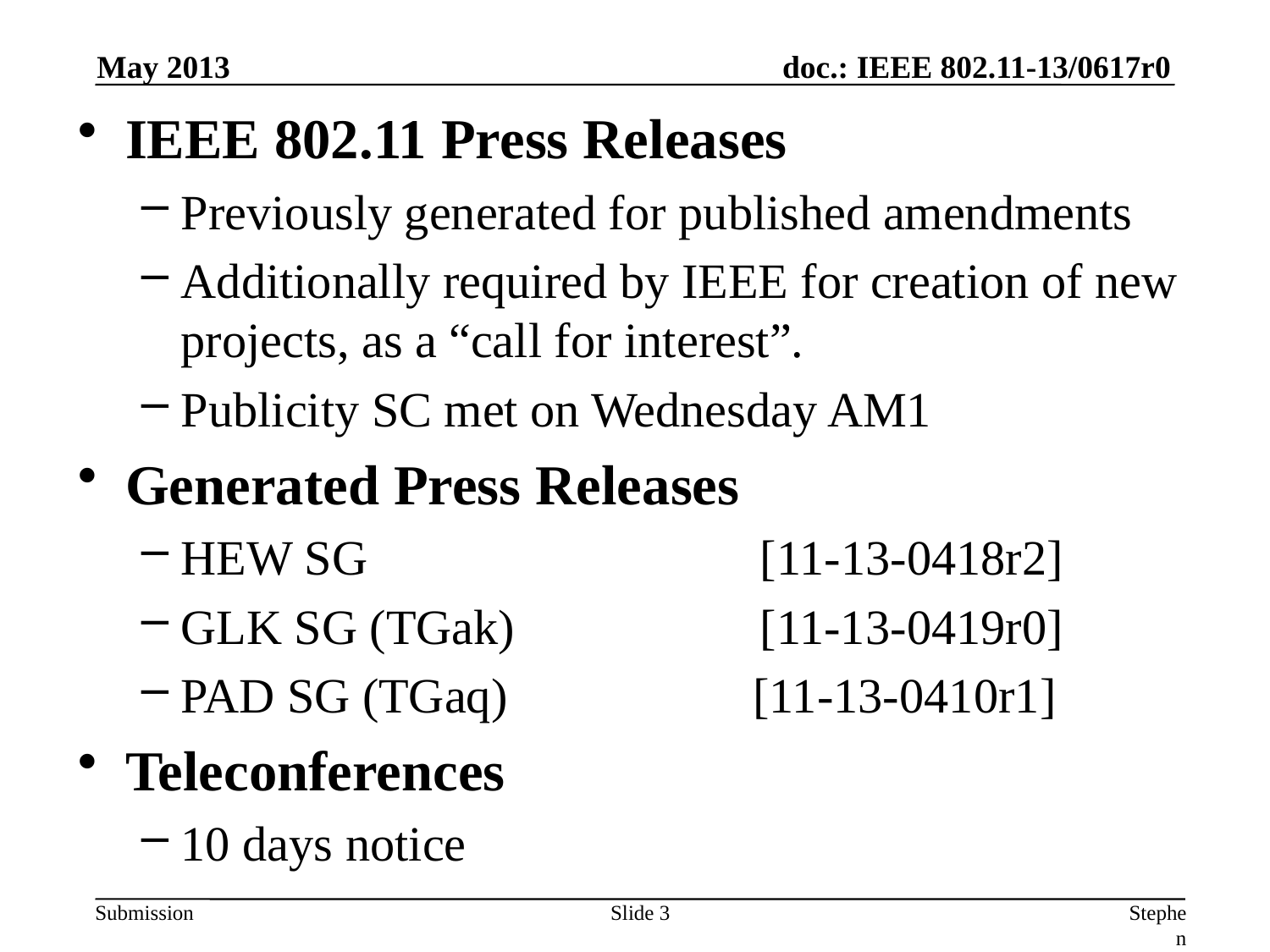

May 2013
IEEE 802.11 Press Releases
Previously generated for published amendments
Additionally required by IEEE for creation of new projects, as a “call for interest”.
Publicity SC met on Wednesday AM1
Generated Press Releases
HEW SG                                [11-13-0418r2]
GLK SG (TGak)                    [11-13-0419r0]
PAD SG (TGaq)                    [11-13-0410r1]
Teleconferences
10 days notice

Slide 3
Stephen McCann, RIM